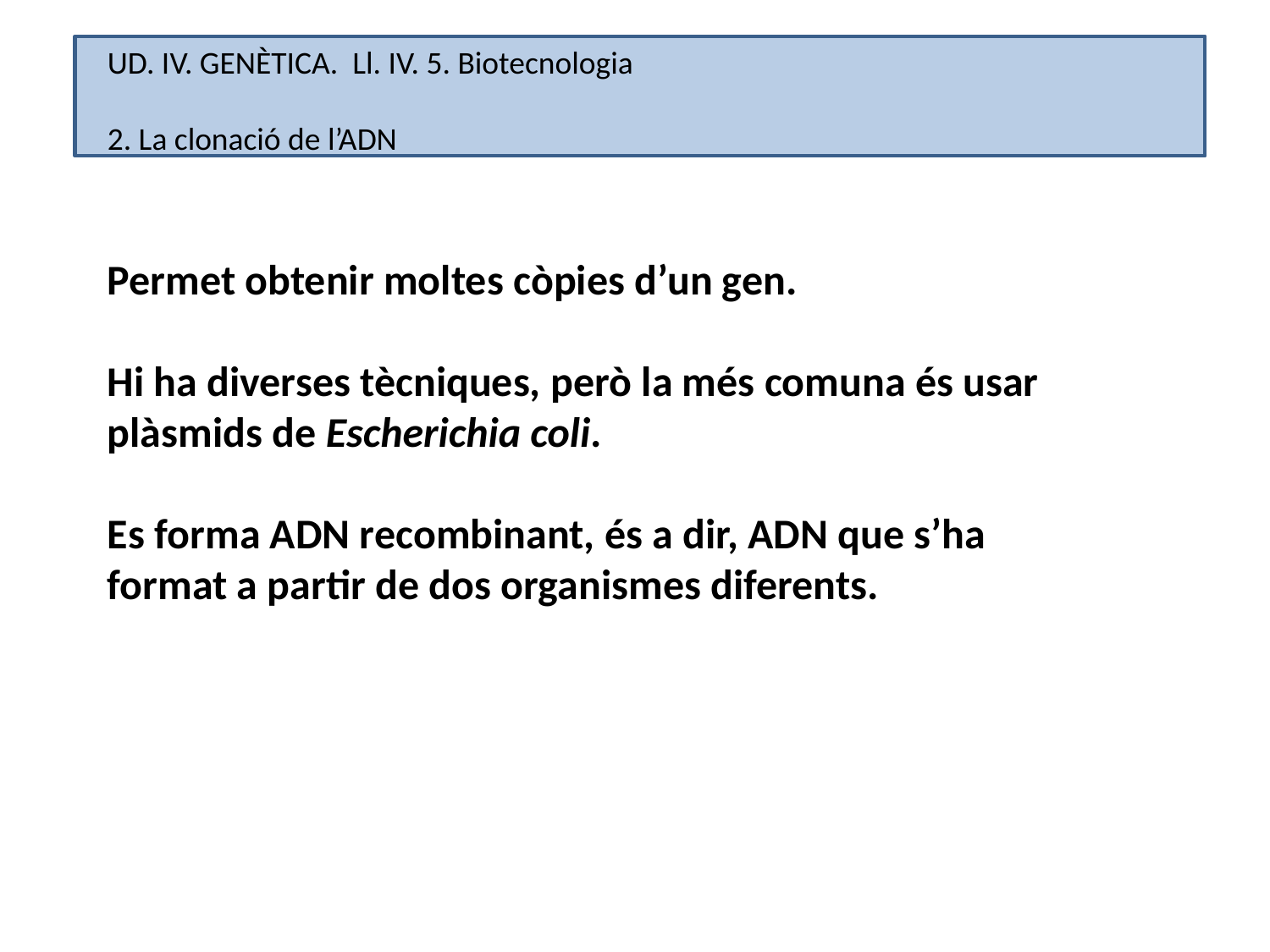

UD. IV. GENÈTICA.  Ll. IV. 5. Biotecnologia

2. La clonació de l’ADN
Permet obtenir moltes còpies d’un gen.

Hi ha diverses tècniques, però la més comuna és usar plàsmids de Escherichia coli.

Es forma ADN recombinant, és a dir, ADN que s’ha format a partir de dos organismes diferents.